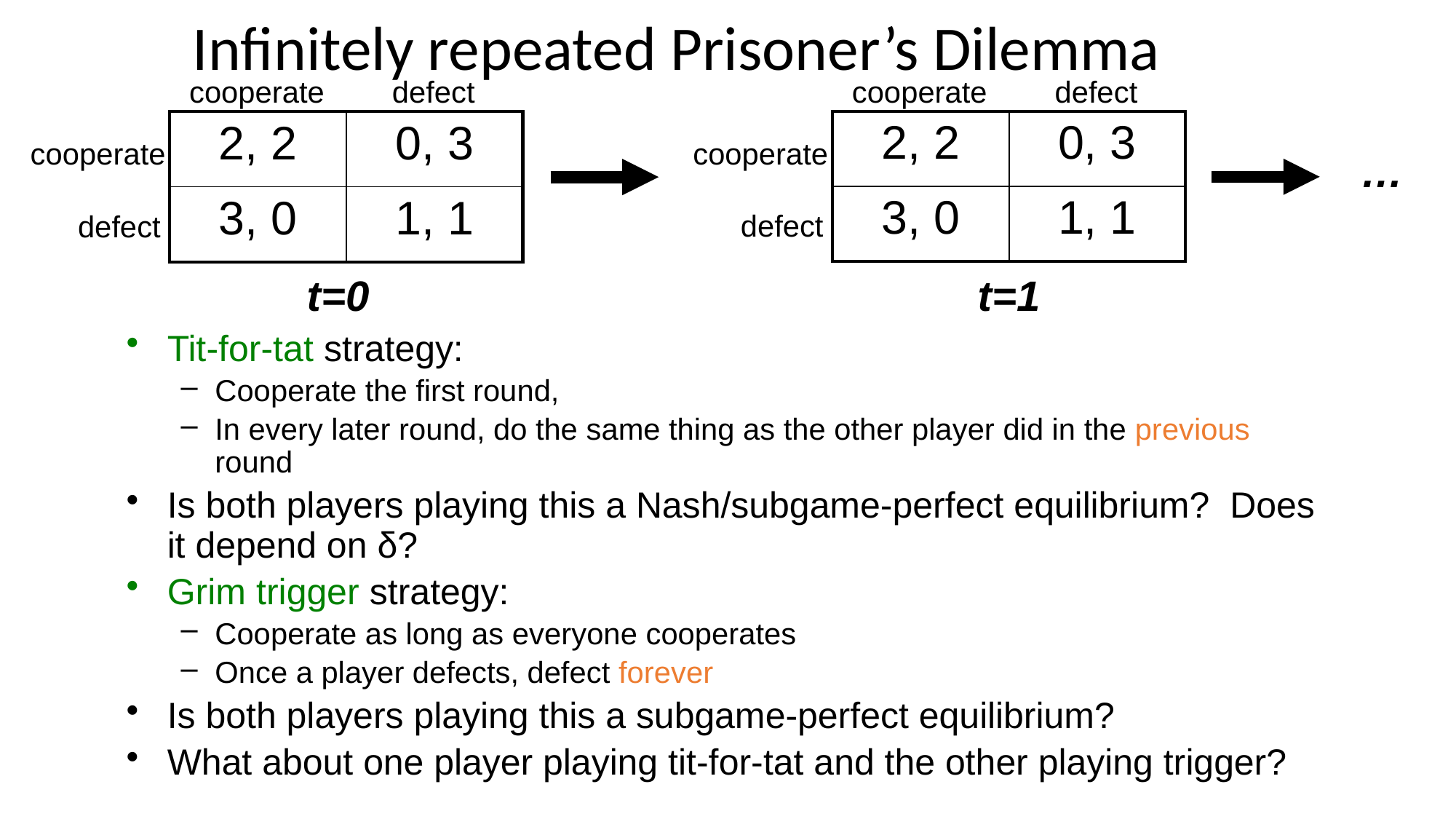

# Infinitely repeated Prisoner’s Dilemma
cooperate
defect
cooperate
defect
| 2, 2 | 0, 3 |
| --- | --- |
| 3, 0 | 1, 1 |
| 2, 2 | 0, 3 |
| --- | --- |
| 3, 0 | 1, 1 |
cooperate
cooperate
…
defect
defect
t=1
t=0
Tit-for-tat strategy:
Cooperate the first round,
In every later round, do the same thing as the other player did in the previous round
Is both players playing this a Nash/subgame-perfect equilibrium?  Does it depend on δ?
Grim trigger strategy:
Cooperate as long as everyone cooperates
Once a player defects, defect forever
Is both players playing this a subgame-perfect equilibrium?
What about one player playing tit-for-tat and the other playing trigger?